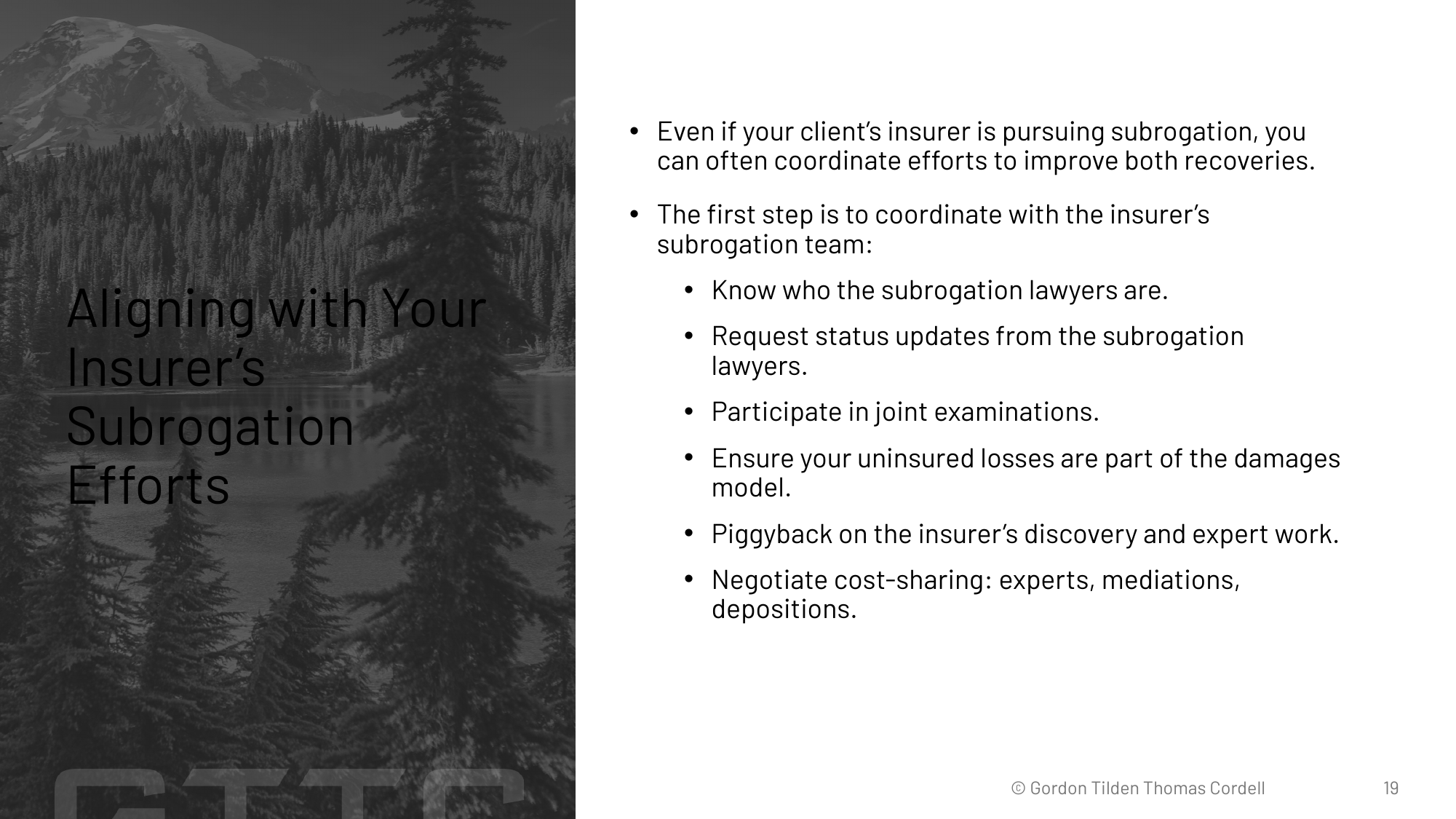

# Aligning with Your Insurer’s Subrogation Efforts
Even if your client’s insurer is pursuing subrogation, you can often coordinate efforts to improve both recoveries.
The first step is to coordinate with the insurer’s subrogation team:
Know who the subrogation lawyers are.
Request status updates from the subrogation lawyers.
Participate in joint examinations.
Ensure your uninsured losses are part of the damages model.
Piggyback on the insurer’s discovery and expert work.
Negotiate cost-sharing: experts, mediations, depositions.

19
© Gordon Tilden Thomas Cordell